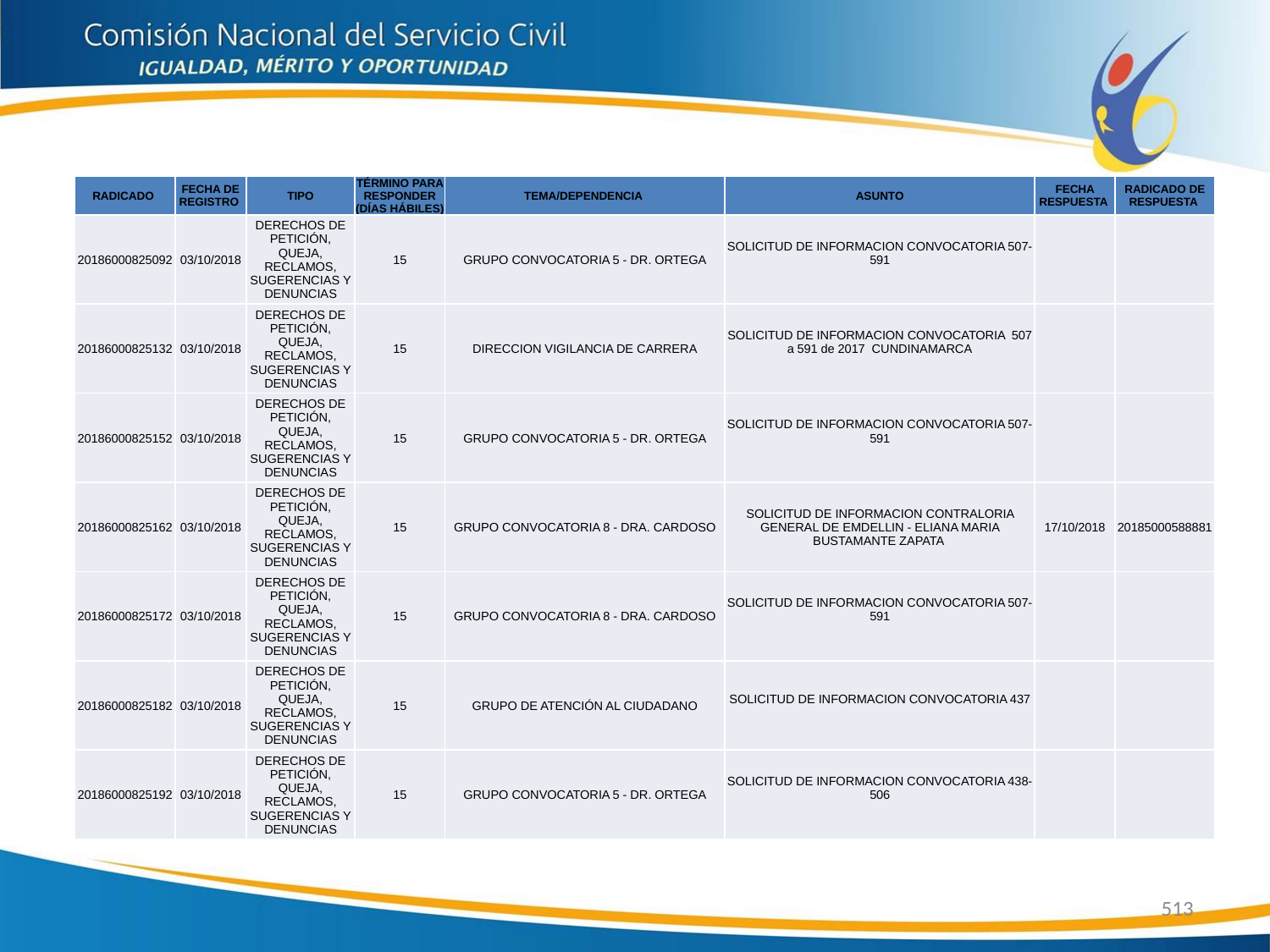

| RADICADO | FECHA DE REGISTRO | TIPO | TÉRMINO PARA RESPONDER (DÍAS HÁBILES) | TEMA/DEPENDENCIA | ASUNTO | FECHA RESPUESTA | RADICADO DE RESPUESTA |
| --- | --- | --- | --- | --- | --- | --- | --- |
| 20186000825092 | 03/10/2018 | DERECHOS DE PETICIÓN, QUEJA, RECLAMOS, SUGERENCIAS Y DENUNCIAS | 15 | GRUPO CONVOCATORIA 5 - DR. ORTEGA | SOLICITUD DE INFORMACION CONVOCATORIA 507-591 |  |  |
| 20186000825132 | 03/10/2018 | DERECHOS DE PETICIÓN, QUEJA, RECLAMOS, SUGERENCIAS Y DENUNCIAS | 15 | DIRECCION VIGILANCIA DE CARRERA | SOLICITUD DE INFORMACION CONVOCATORIA 507 a 591 de 2017 CUNDINAMARCA |  |  |
| 20186000825152 | 03/10/2018 | DERECHOS DE PETICIÓN, QUEJA, RECLAMOS, SUGERENCIAS Y DENUNCIAS | 15 | GRUPO CONVOCATORIA 5 - DR. ORTEGA | SOLICITUD DE INFORMACION CONVOCATORIA 507-591 |  |  |
| 20186000825162 | 03/10/2018 | DERECHOS DE PETICIÓN, QUEJA, RECLAMOS, SUGERENCIAS Y DENUNCIAS | 15 | GRUPO CONVOCATORIA 8 - DRA. CARDOSO | SOLICITUD DE INFORMACION CONTRALORIA GENERAL DE EMDELLIN - ELIANA MARIA BUSTAMANTE ZAPATA | 17/10/2018 | 20185000588881 |
| 20186000825172 | 03/10/2018 | DERECHOS DE PETICIÓN, QUEJA, RECLAMOS, SUGERENCIAS Y DENUNCIAS | 15 | GRUPO CONVOCATORIA 8 - DRA. CARDOSO | SOLICITUD DE INFORMACION CONVOCATORIA 507-591 |  |  |
| 20186000825182 | 03/10/2018 | DERECHOS DE PETICIÓN, QUEJA, RECLAMOS, SUGERENCIAS Y DENUNCIAS | 15 | GRUPO DE ATENCIÓN AL CIUDADANO | SOLICITUD DE INFORMACION CONVOCATORIA 437 |  |  |
| 20186000825192 | 03/10/2018 | DERECHOS DE PETICIÓN, QUEJA, RECLAMOS, SUGERENCIAS Y DENUNCIAS | 15 | GRUPO CONVOCATORIA 5 - DR. ORTEGA | SOLICITUD DE INFORMACION CONVOCATORIA 438-506 |  |  |
513